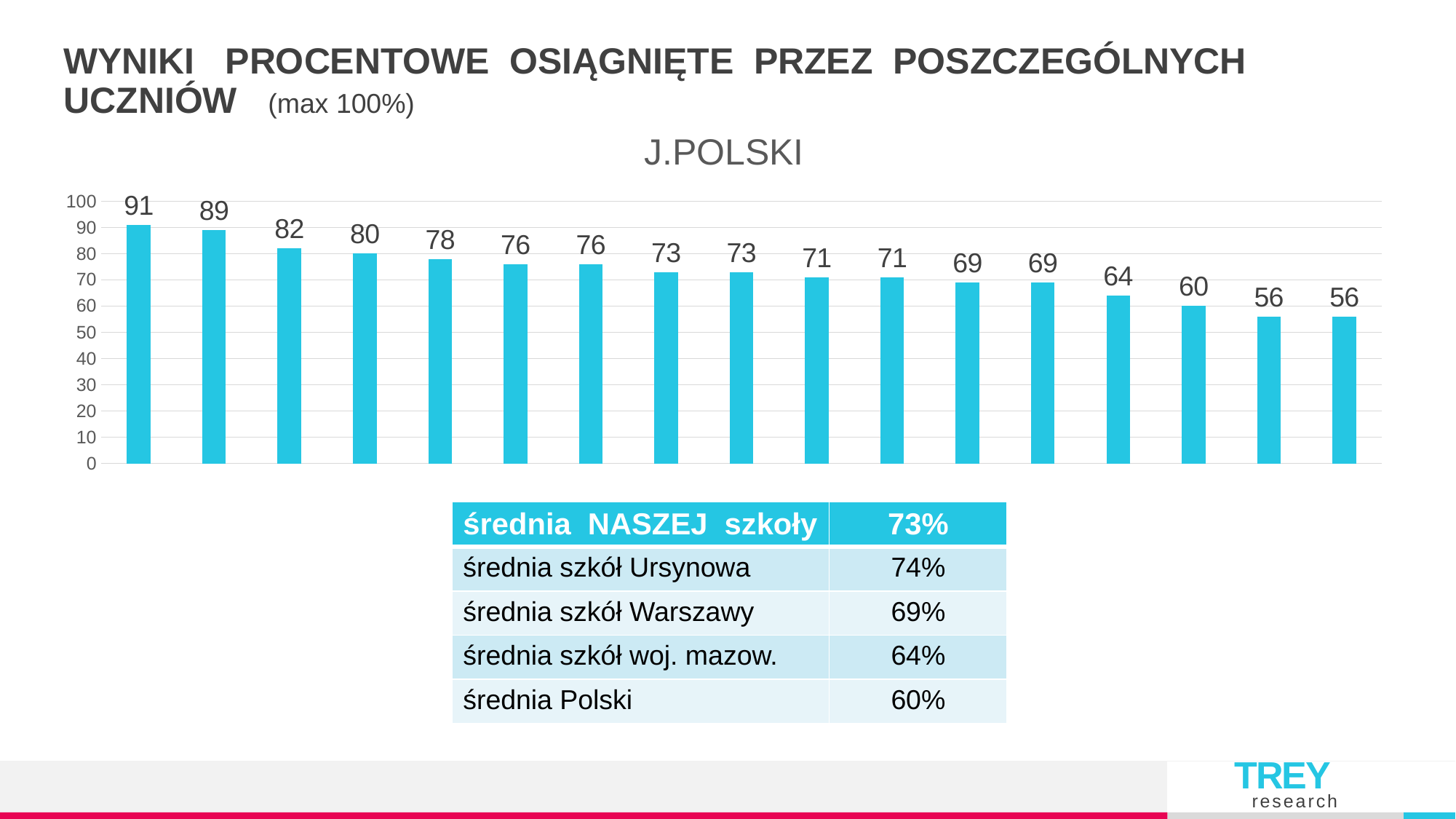

WYNIKI   PROCENTOWE  OSIĄGNIĘTE  PRZEZ  POSZCZEGÓLNYCH  UCZNIÓW   (max 100%)

### Chart:

| Category | J.POLSKI |
|---|---|
| średnia NASZEJ szkoły | 73% |
| --- | --- |
| średnia szkół Ursynowa | 74% |
| średnia szkół Warszawy | 69% |
| średnia szkół woj. mazow. | 64% |
| średnia Polski | 60% |